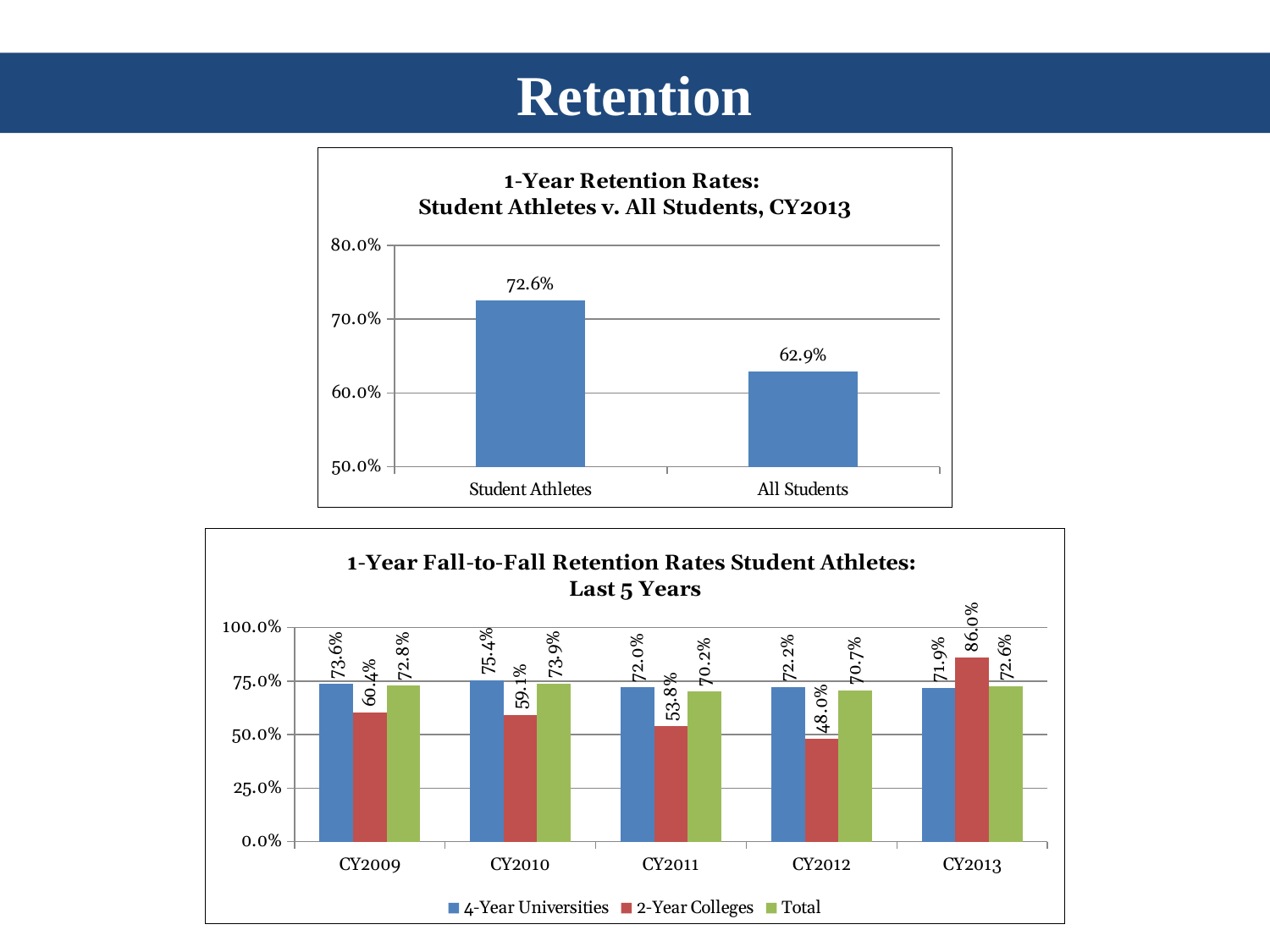

Retention

### Chart: 1-Year Retention Rates: Student Athletes v. All Students, CY2013

| Category |  |
|---|---|
| Student Athletes | 0.726 |
| All Students | 0.629 |

### Chart: 1-Year Fall-to-Fall Retention Rates Student Athletes: Last 5 Years

| Category | 4-Year Universities | 2-Year Colleges | Total |
|---|---|---|---|
| CY2009 | 0.736 | 0.604 | 0.728 |
| CY2010 | 0.754 | 0.591 | 0.739 |
| CY2011 | 0.72 | 0.538 | 0.702 |
| CY2012 | 0.722 | 0.48 | 0.707 |
| CY2013 | 0.719 | 0.86 | 0.726 |